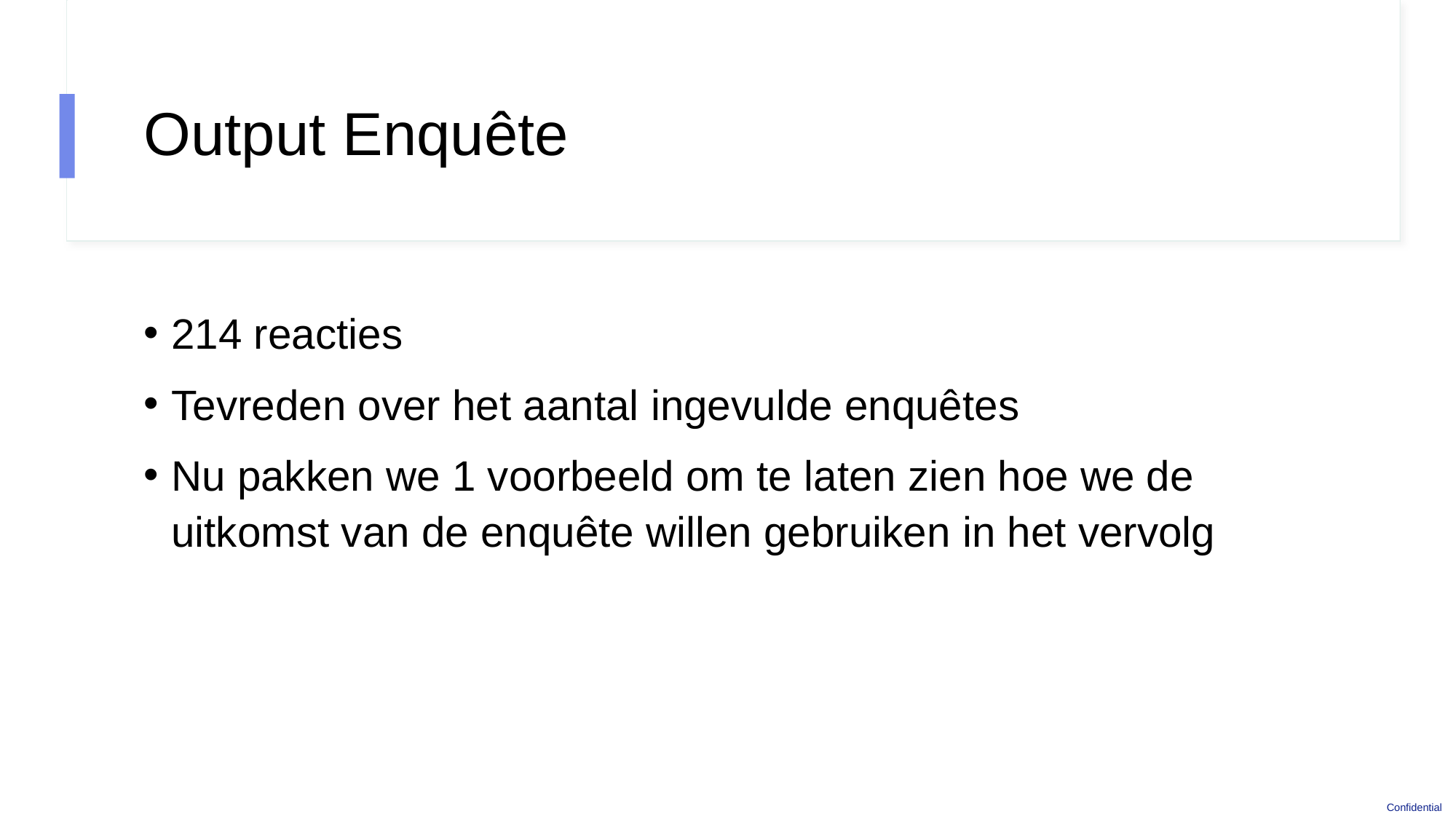

# Output Enquête
214 reacties
Tevreden over het aantal ingevulde enquêtes
Nu pakken we 1 voorbeeld om te laten zien hoe we de uitkomst van de enquête willen gebruiken in het vervolg